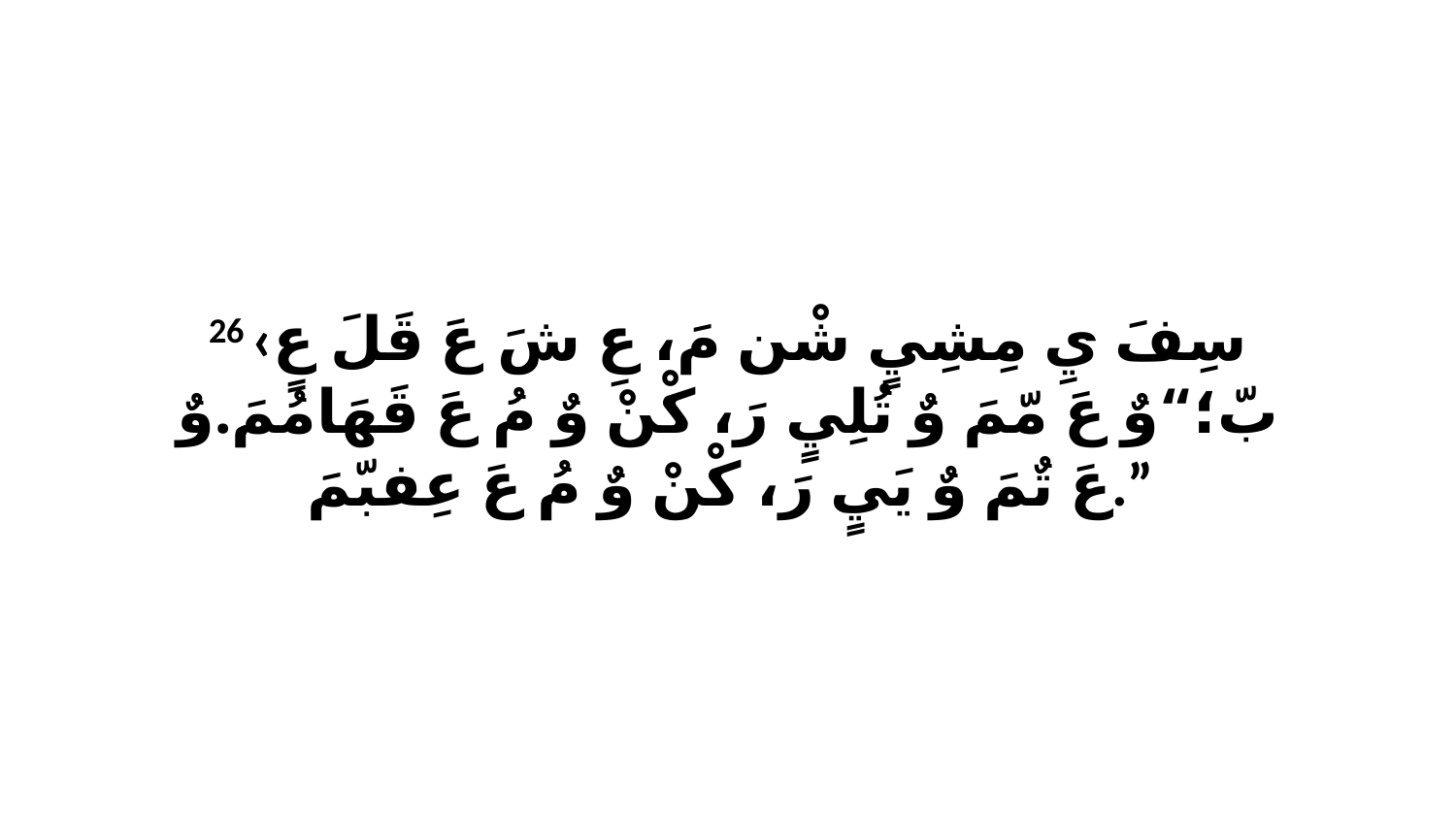

26 ‹سِفَ يِ مِشِيٍ شْن مَ، عِ شَ عَ قَلَ عٍ بّ؛“وٌ عَ مّمَ وٌ تُلِيٍ رَ، كْنْ وٌ مُ عَ قَهَامُمَ.وٌ عَ تٌمَ وٌ يَيٍ رَ، كْنْ وٌ مُ عَ عِفبّمَ.”